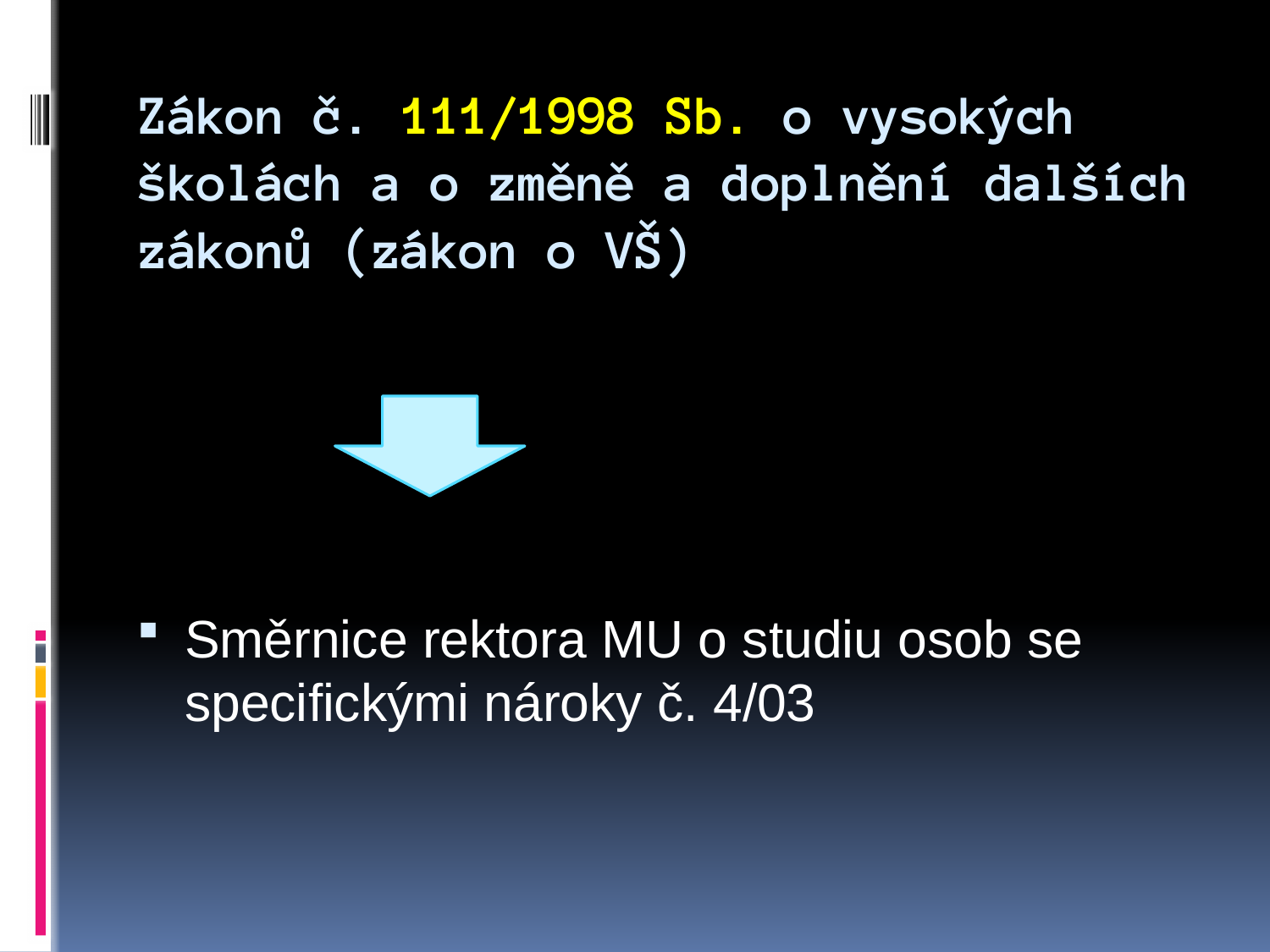

# Zákon č. 111/1998 Sb. o vysokých školách a o změně a doplnění dalších zákonů (zákon o VŠ)

Směrnice rektora MU o studiu osob se specifickými nároky č. 4/03